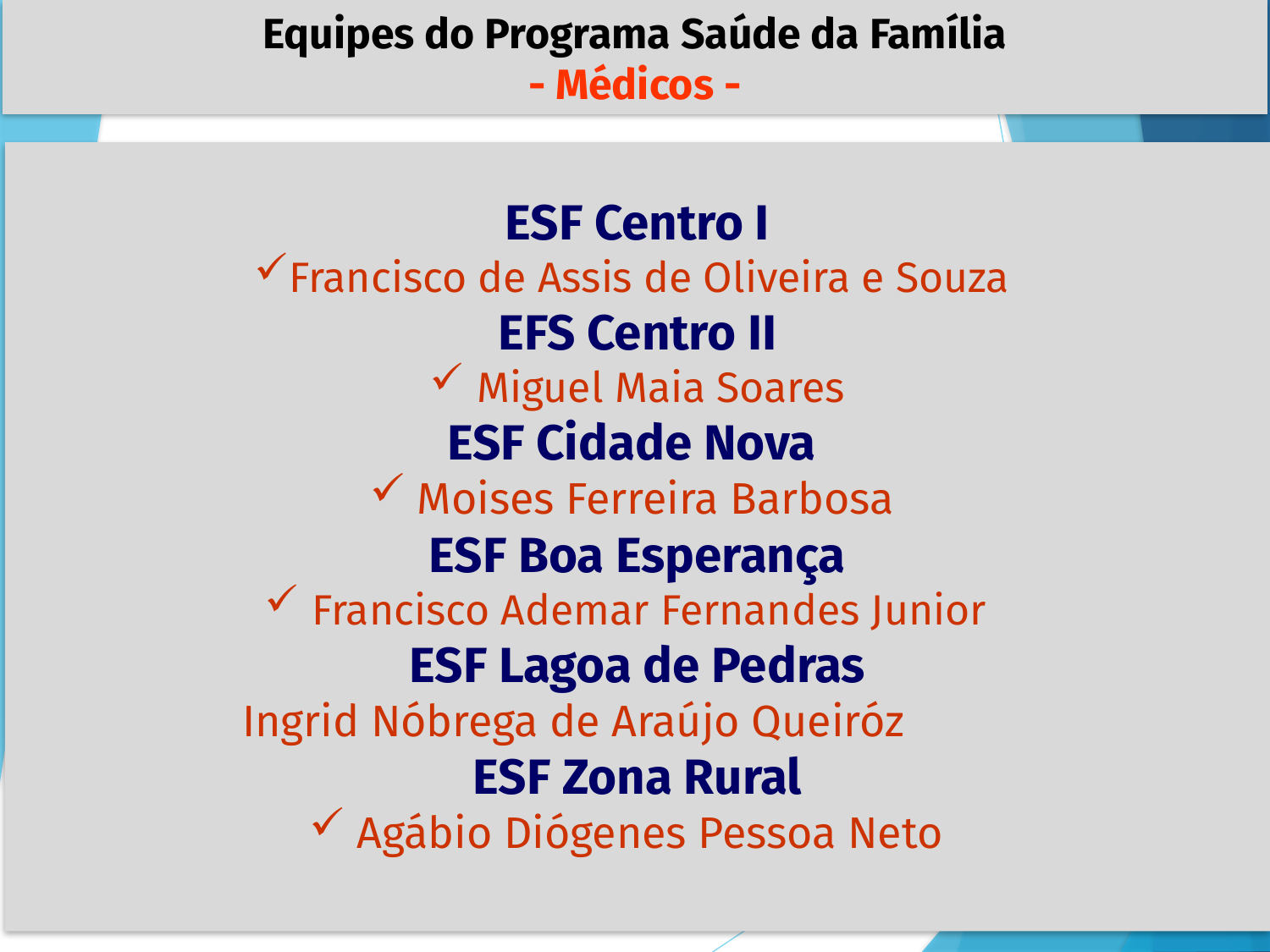

Equipes do Programa Saúde da Família
- Médicos -

ESF Centro I
Francisco de Assis de Oliveira e Souza
EFS Centro II
Miguel Maia Soares
ESF Cidade Nova
Moises Ferreira Barbosa
ESF Boa Esperança
Francisco Ademar Fernandes Junior
ESF Lagoa de Pedras
Ingrid Nóbrega de Araújo Queiróz
ESF Zona Rural
Agábio Diógenes Pessoa Neto